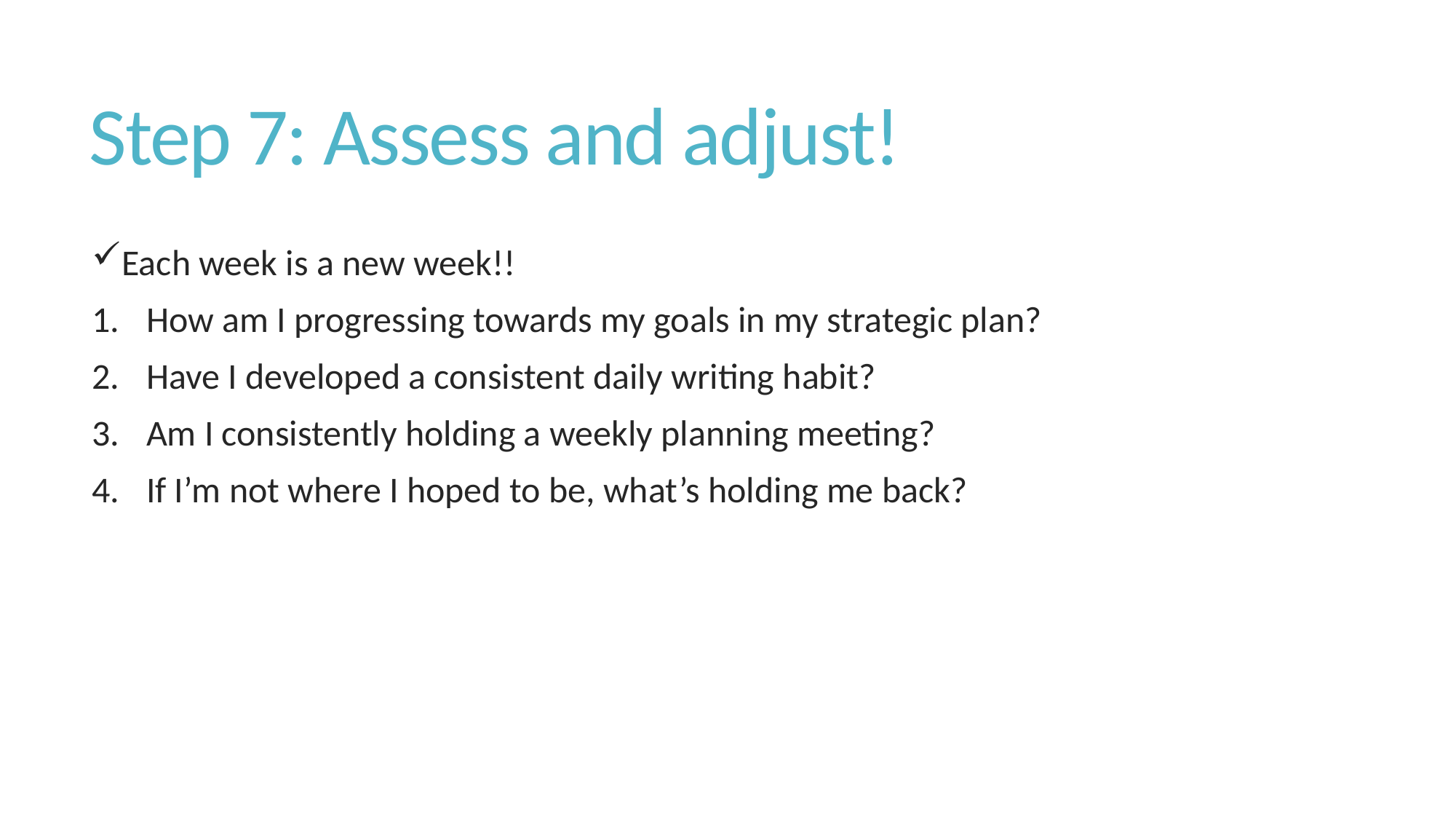

# Step 7: Assess and adjust!
Each week is a new week!!
How am I progressing towards my goals in my strategic plan?
Have I developed a consistent daily writing habit?
Am I consistently holding a weekly planning meeting?
If I’m not where I hoped to be, what’s holding me back?